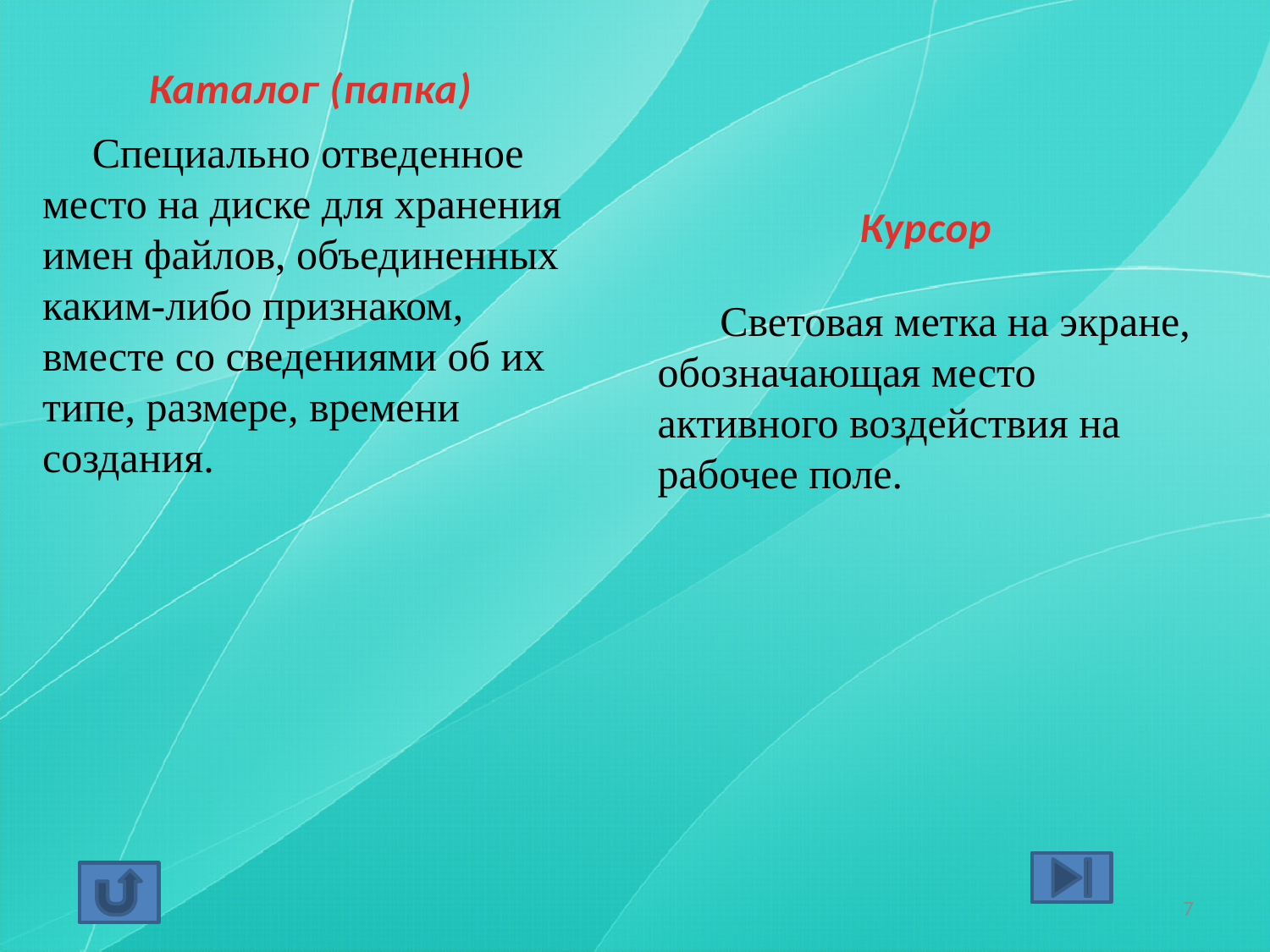

Каталог (папка)
Специально отведенное место на диске для хранения имен файлов, объединенных каким-либо признаком, вместе со сведениями об их типе, размере, времени создания.

Курсор
Световая метка на экране, обозначающая место активного воздействия на рабочее поле.

7